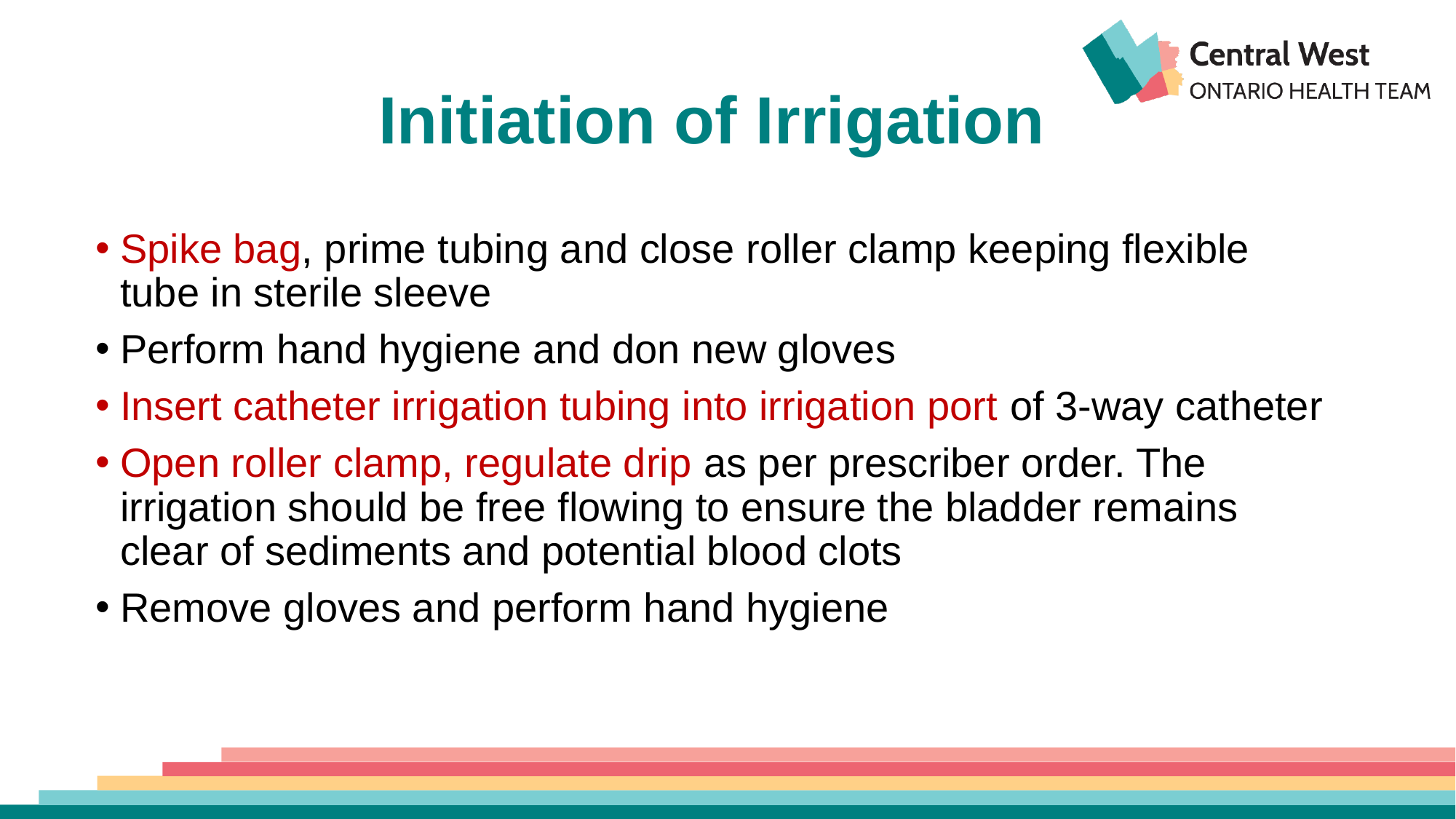

# Initiation of Irrigation

Spike bag, prime tubing and close roller clamp keeping flexible tube in sterile sleeve
Perform hand hygiene and don new gloves
Insert catheter irrigation tubing into irrigation port of 3-way catheter
Open roller clamp, regulate drip as per prescriber order. The irrigation should be free flowing to ensure the bladder remains clear of sediments and potential blood clots
Remove gloves and perform hand hygiene